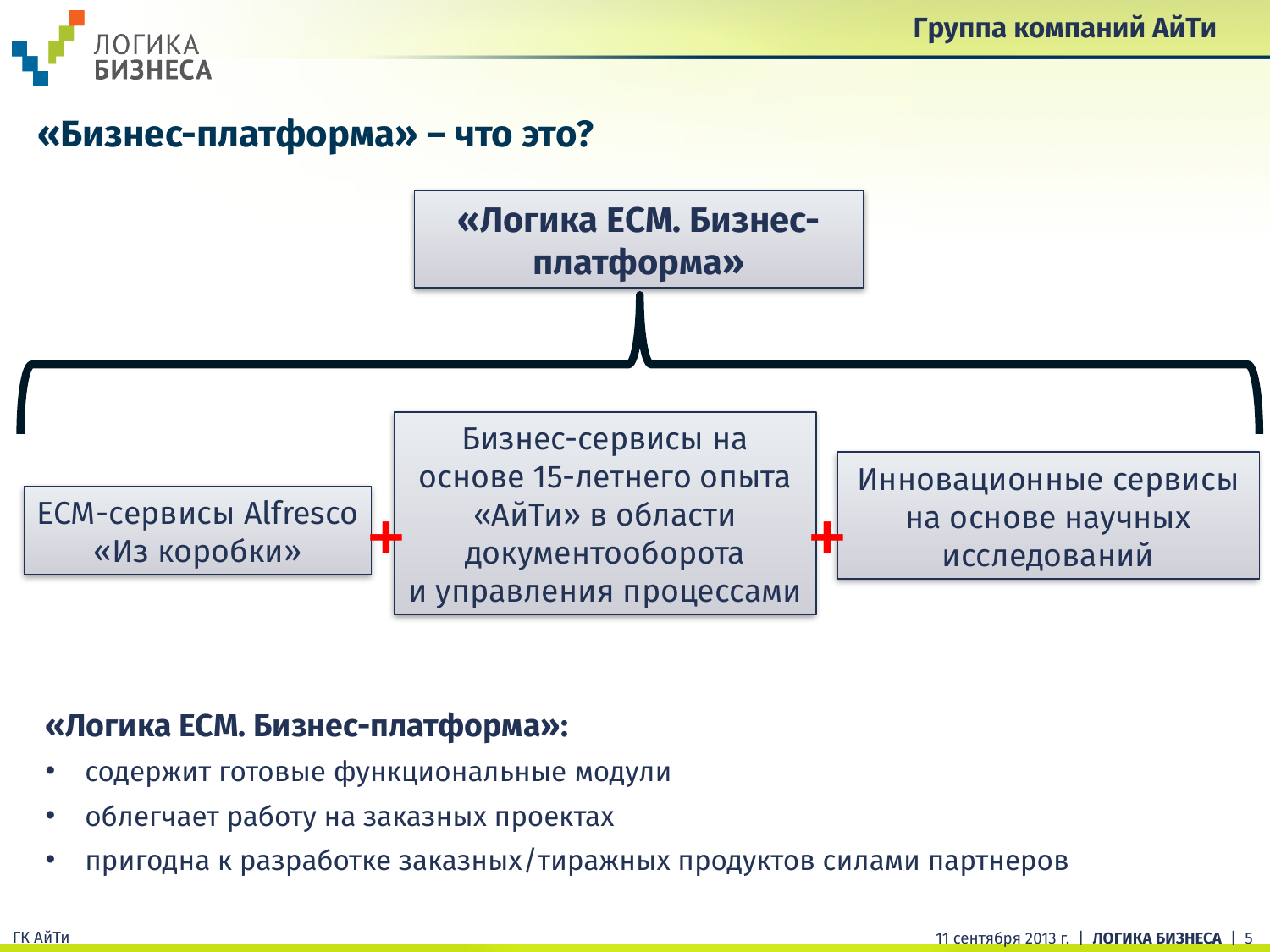

# «Бизнес-платформа» – что это?
«Логика ECM. Бизнес-платформа»
Бизнес-сервисы на основе 15-летнего опыта «АйТи» в области документооборота
и управления процессами
Инновационные сервисы на основе научных исследований
+
+
ECM-cервисы Alfresco
«Из коробки»
«Логика ECM. Бизнес-платформа»:
содержит готовые функциональные модули
облегчает работу на заказных проектах
пригодна к разработке заказных/тиражных продуктов силами партнеров
ГК АйТи
11 сентября 2013 г.  |  ЛОГИКА БИЗНЕСА  |  5